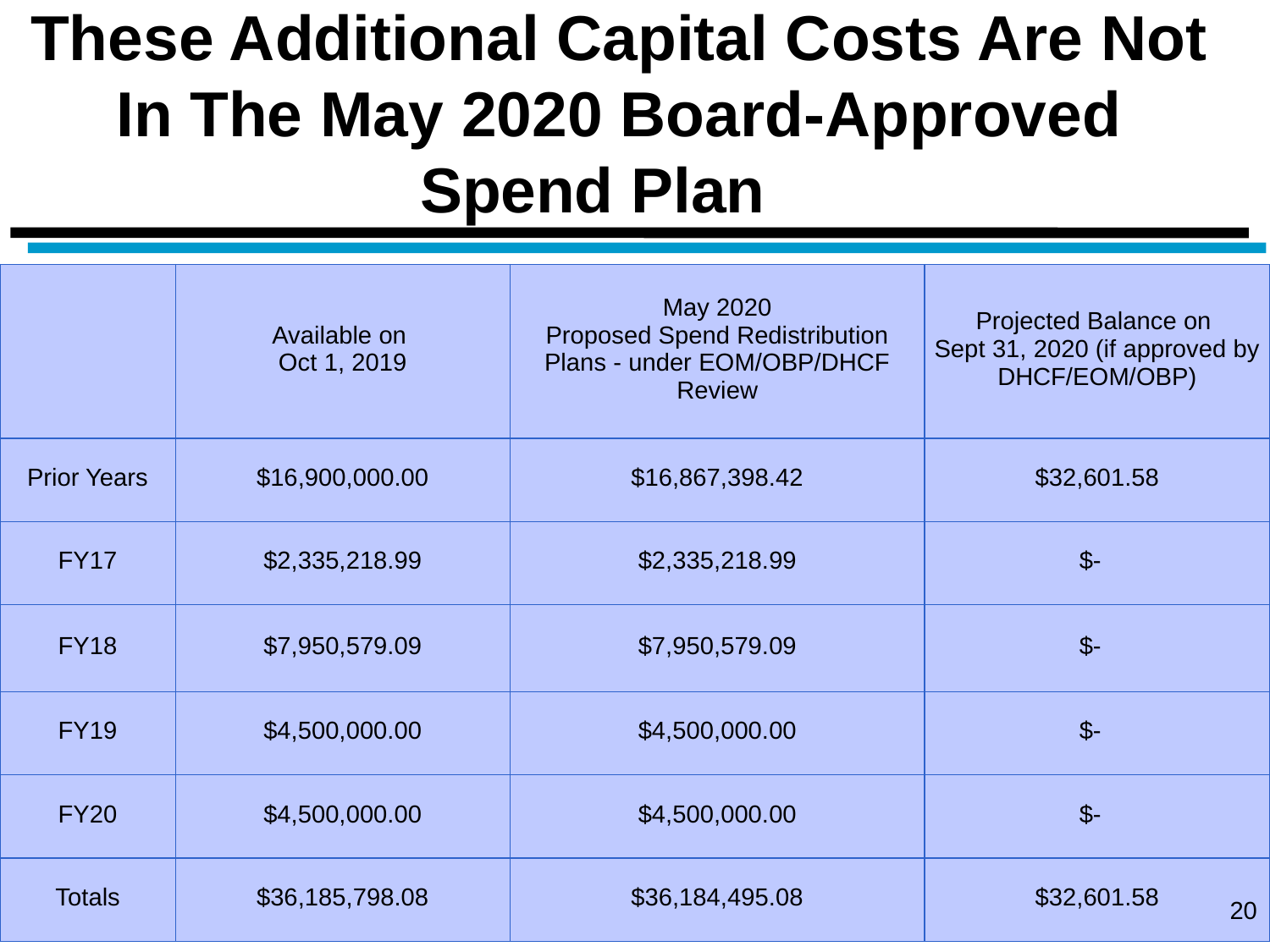

# These Additional Capital Costs Are Not In The May 2020 Board-Approved Spend Plan

|  | Available on Oct 1, 2019 | May 2020 Proposed Spend Redistribution Plans - under EOM/OBP/DHCF Review | Projected Balance on Sept 31, 2020 (if approved by DHCF/EOM/OBP) |
| --- | --- | --- | --- |
| Prior Years | $16,900,000.00 | $16,867,398.42 | $32,601.58 |
| FY17 | $2,335,218.99 | $2,335,218.99 | $- |
| FY18 | $7,950,579.09 | $7,950,579.09 | $- |
| FY19 | $4,500,000.00 | $4,500,000.00 | $- |
| FY20 | $4,500,000.00 | $4,500,000.00 | $- |
| Totals | $36,185,798.08 | $36,184,495.08 | $32,601.58 |
20